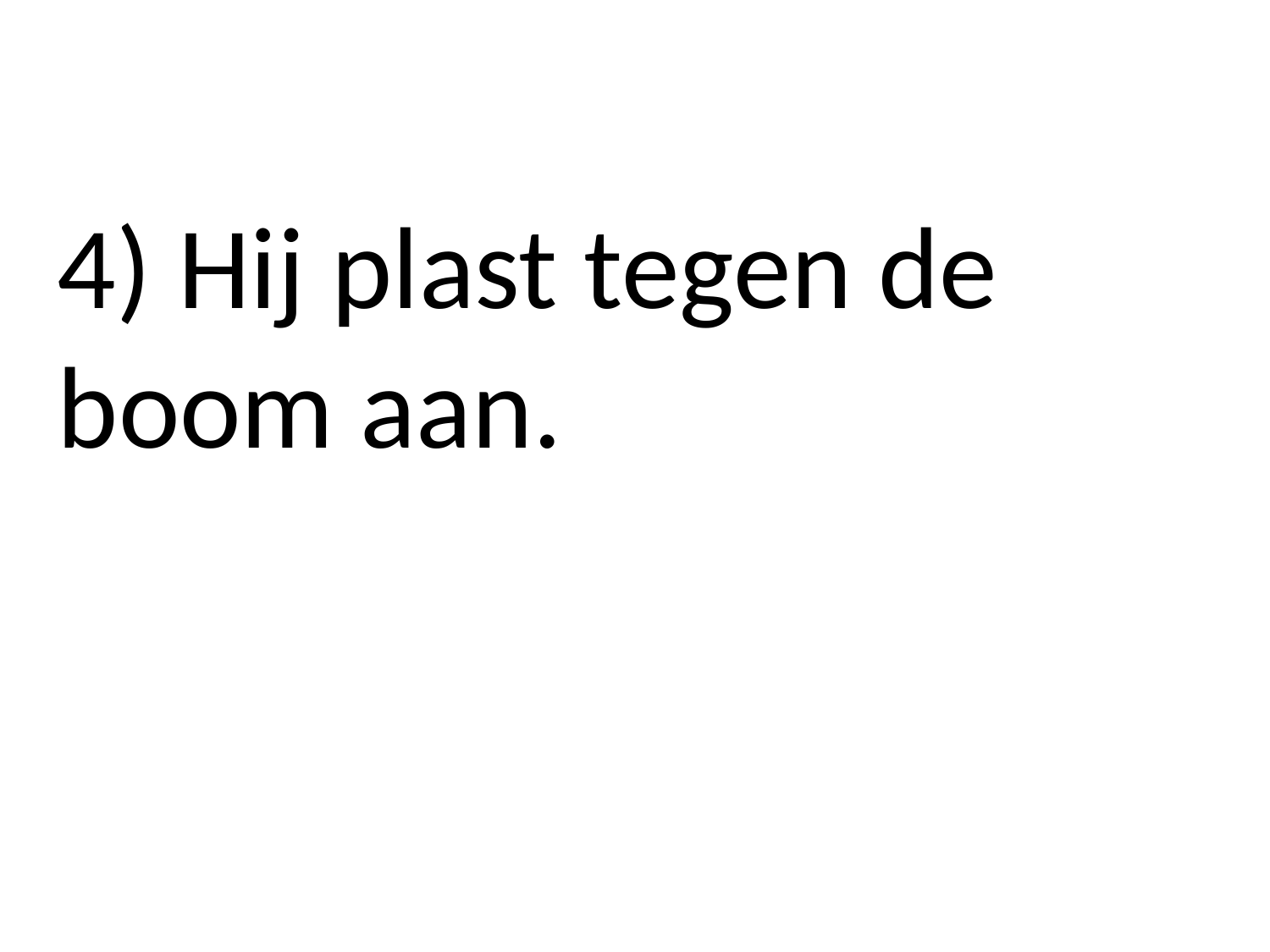

4) Hij plast tegen de boom aan.